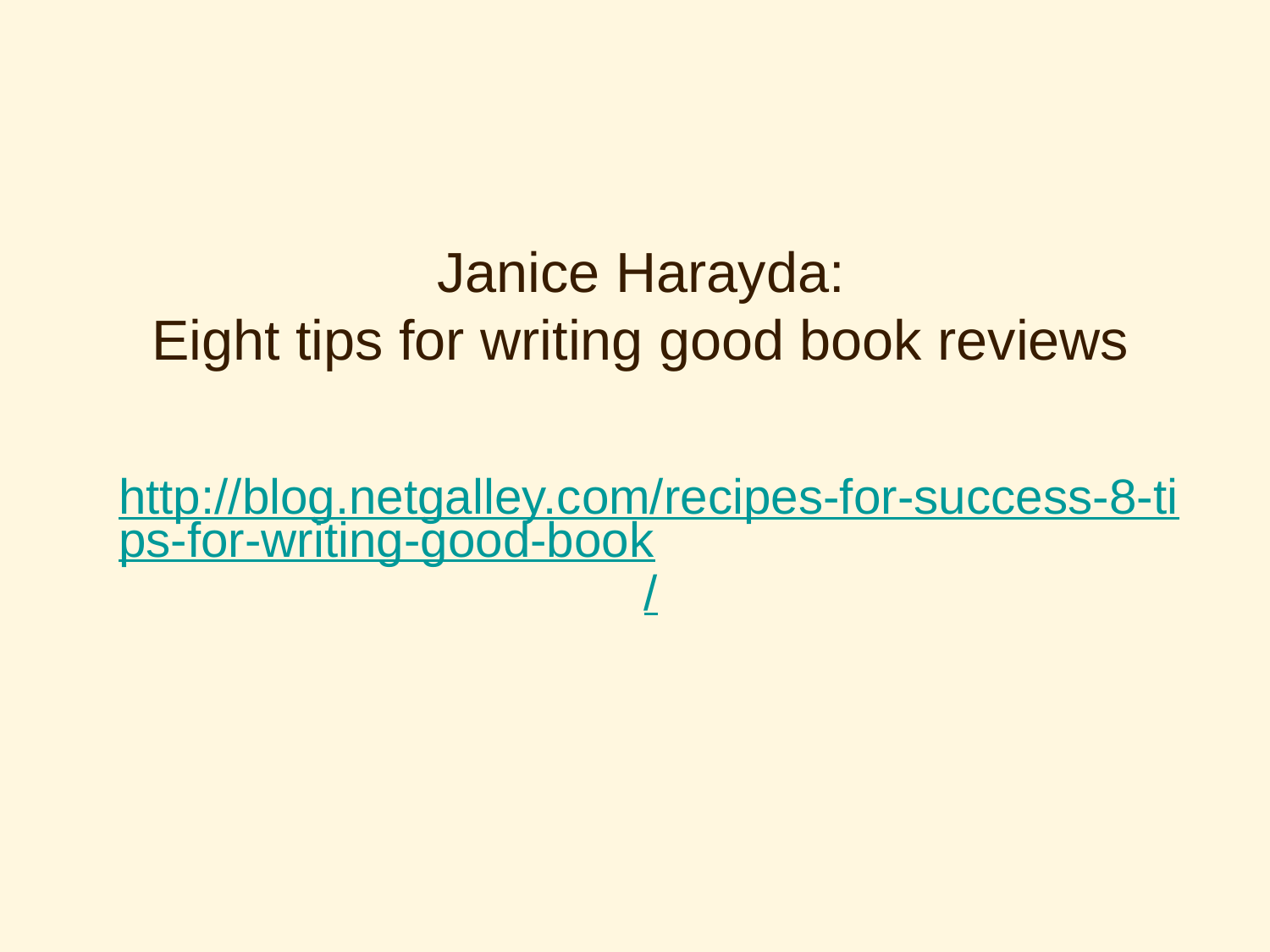

# Janice Harayda: Eight tips for writing good book reviews
http://blog.netgalley.com/recipes-for-success-8-tips-for-writing-good-book/